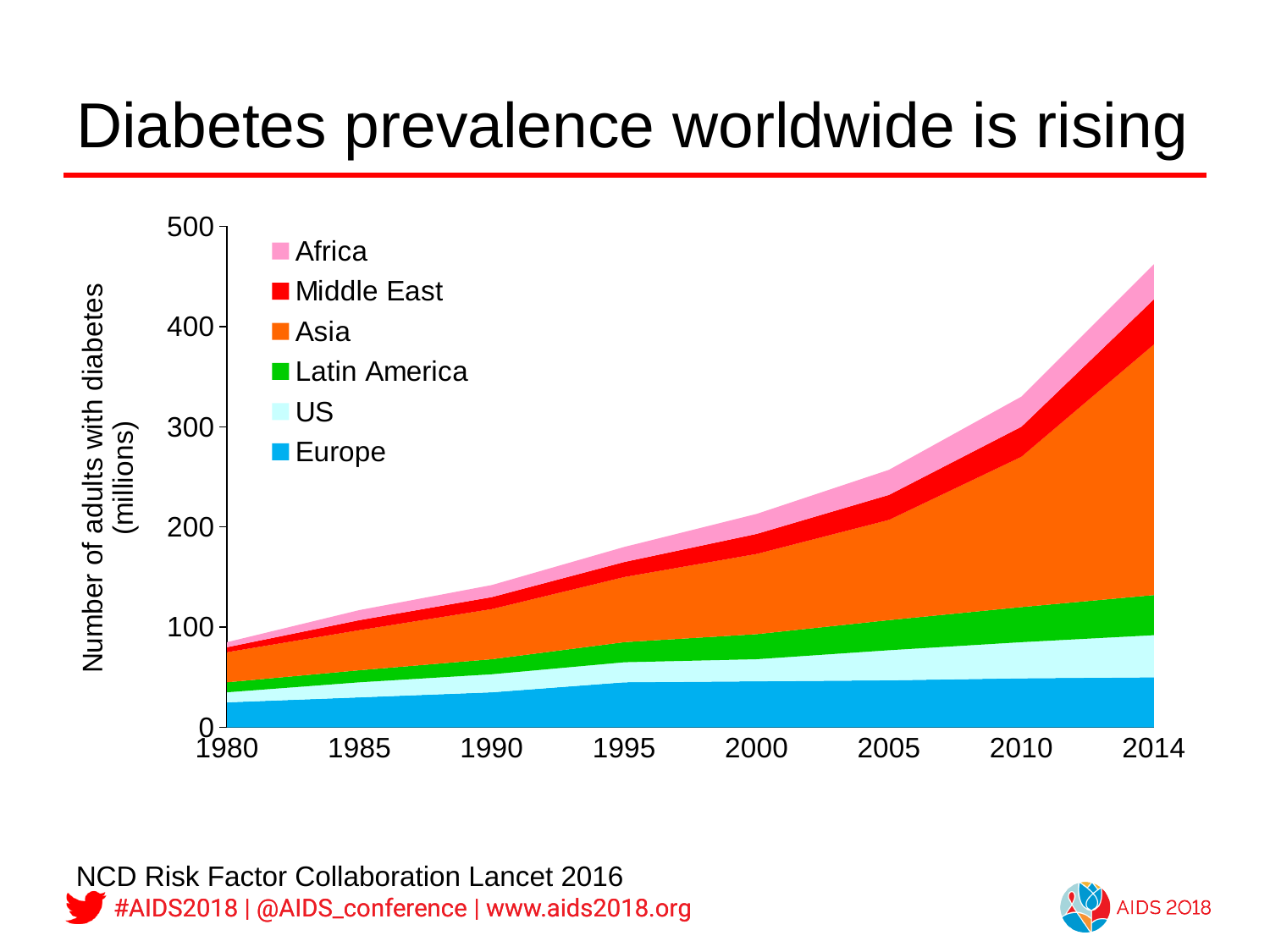

# Diabetes prevalence worldwide is rising

### Chart

| Category | Europe | US | Latin America | Asia | Middle East | Africa |
|---|---|---|---|---|---|---|
| 1980 | 25.0 | 10.0 | 10.0 | 30.0 | 5.0 | 5.0 |
| 1985 | 30.0 | 15.0 | 12.0 | 40.0 | 10.0 | 10.0 |
| 1990 | 35.0 | 18.0 | 15.0 | 50.0 | 12.0 | 12.0 |
| 1995 | 45.0 | 20.0 | 20.0 | 65.0 | 15.0 | 15.0 |
| 2000 | 46.0 | 22.0 | 25.0 | 80.0 | 20.0 | 20.0 |
| 2005 | 47.0 | 30.0 | 30.0 | 100.0 | 25.0 | 25.0 |
| 2010 | 49.0 | 36.0 | 35.0 | 150.0 | 30.0 | 30.0 |
| 2014 | 50.0 | 42.0 | 40.0 | 250.0 | 45.0 | 35.0 |
NCD Risk Factor Collaboration Lancet 2016